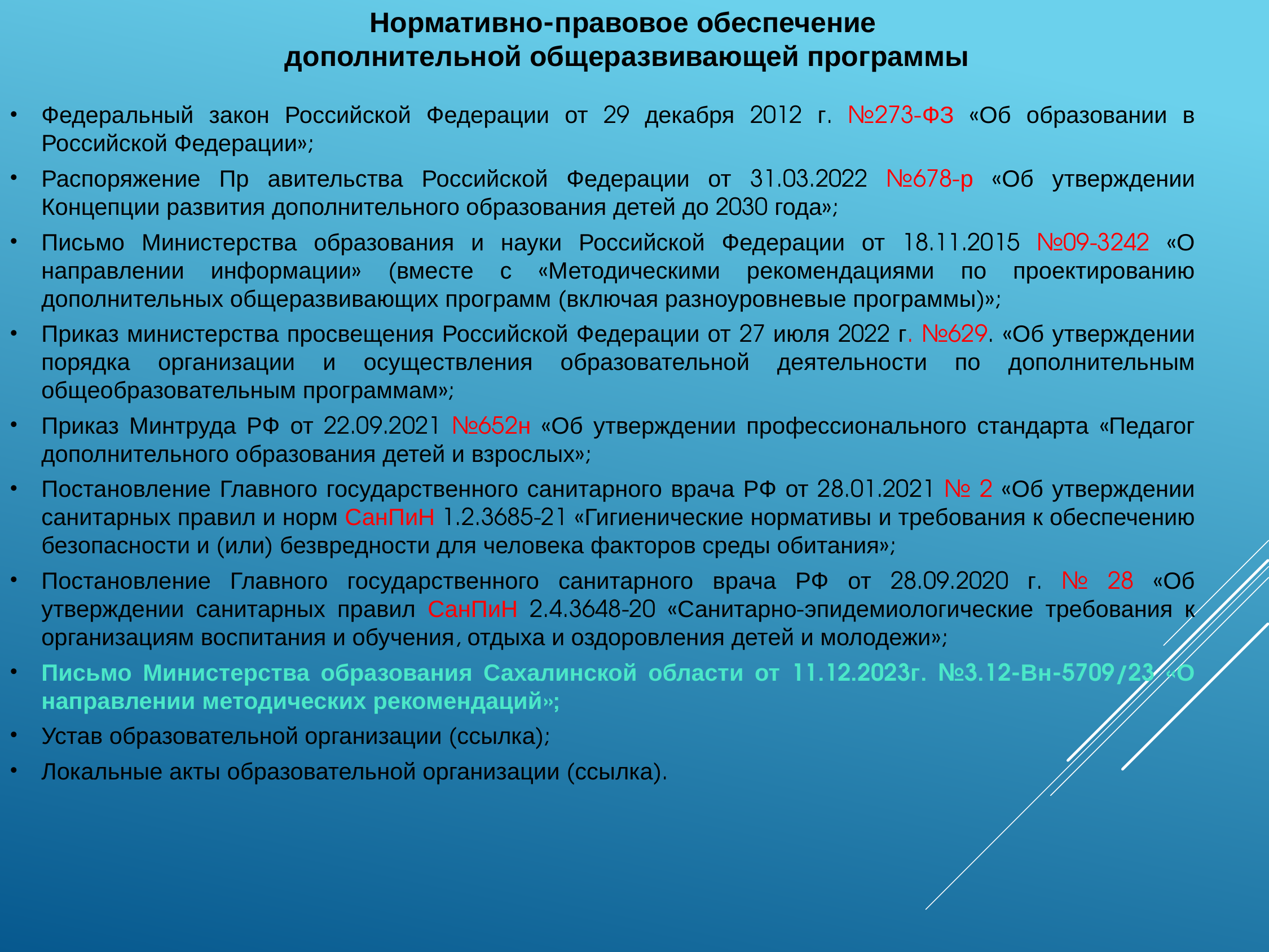

Нормативно-правовое обеспечение
дополнительной общеразвивающей программы

Федеральный закон Российской Федерации от 29 декабря 2012 г. №273-ФЗ «Об образовании в Российской Федерации»;
Распоряжение Пр авительства Российской Федерации от 31.03.2022 №678-р «Об утверждении Концепции развития дополнительного образования детей до 2030 года»;
Письмо Министерства образования и науки Российской Федерации от 18.11.2015 №09-3242 «О направлении информации» (вместе с «Методическими рекомендациями по проектированию дополнительных общеразвивающих программ (включая разноуровневые программы)»;
Приказ министерства просвещения Российской Федерации от 27 июля 2022 г. №629. «Об утверждении порядка организации и осуществления образовательной деятельности по дополнительным общеобразовательным программам»;
Приказ Минтруда РФ от 22.09.2021 №652н «Об утверждении профессионального стандарта «Педагог дополнительного образования детей и взрослых»;
Постановление Главного государственного санитарного врача РФ от 28.01.2021 № 2 «Об утверждении санитарных правил и норм СанПиН 1.2.3685-21 «Гигиенические нормативы и требования к обеспечению безопасности и (или) безвредности для человека факторов среды обитания»;
Постановление Главного государственного санитарного врача РФ от 28.09.2020 г. № 28 «Об утверждении санитарных правил СанПиН 2.4.3648-20 «Санитарно-эпидемиологические требования к организациям воспитания и обучения, отдыха и оздоровления детей и молодежи»;
Письмо Министерства образования Сахалинской области от 11.12.2023г. №3.12-Вн-5709/23 «О направлении методических рекомендаций»;
Устав образовательной организации (ссылка);
Локальные акты образовательной организации (ссылка).